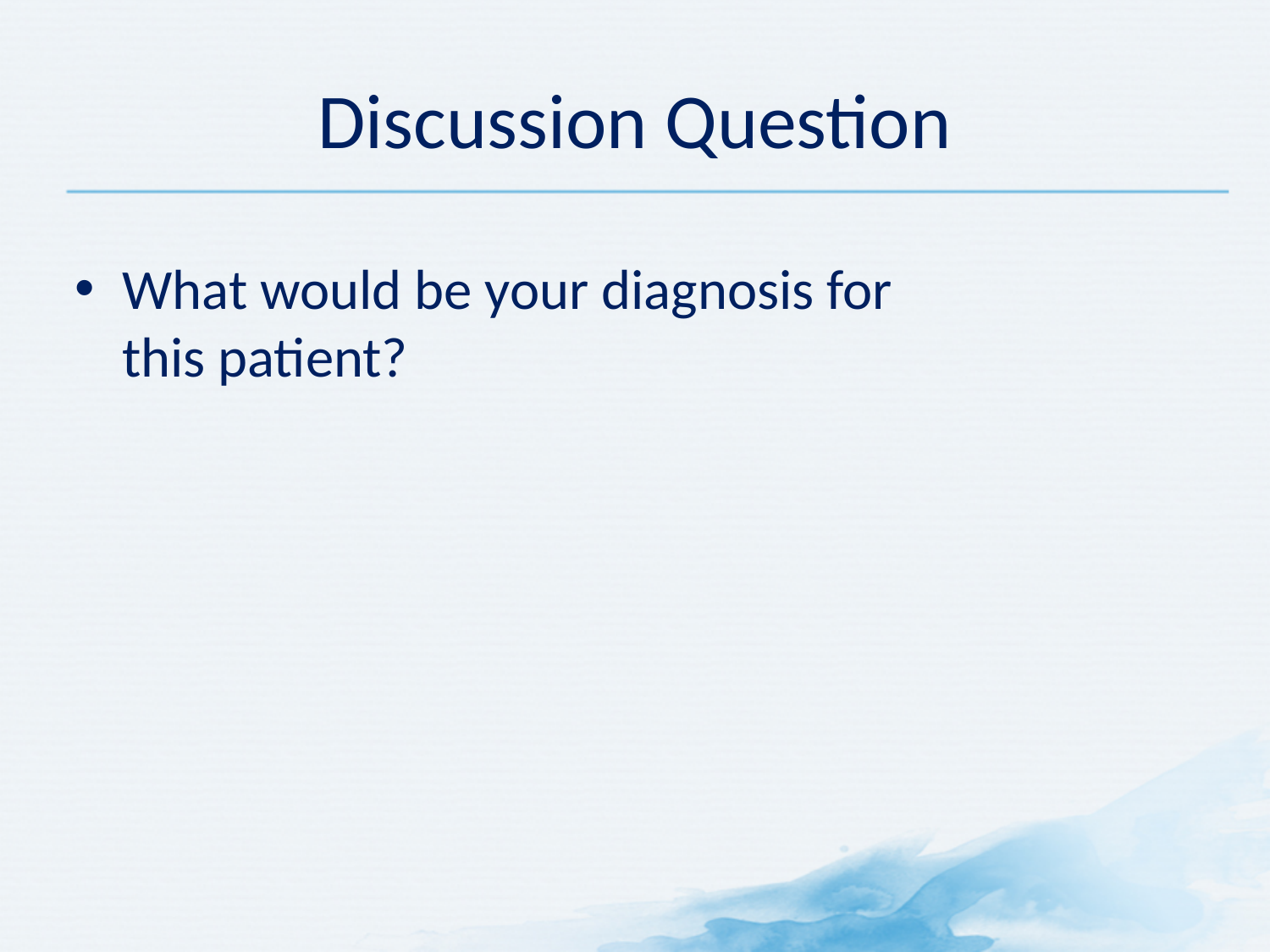

Discussion Question
What would be your diagnosis for
this patient?